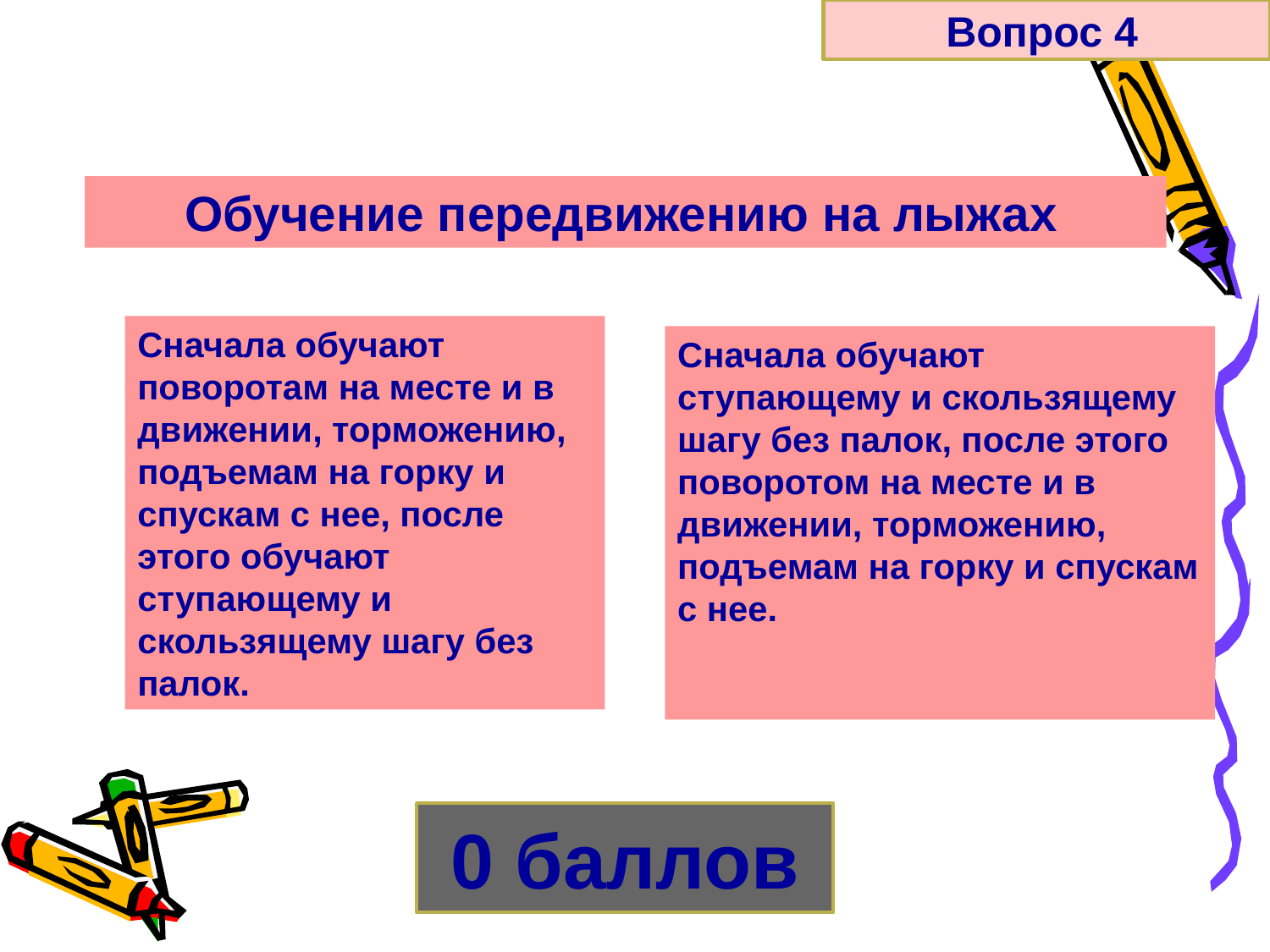

Вопрос 4
Обучение передвижению на лыжах
Сначала обучают поворотам на месте и в движении, торможению, подъемам на горку и спускам с нее, после этого обучают ступающему и скользящему шагу без палок.
Сначала обучают ступающему и скользящему шагу без палок, после этого поворотом на месте и в движении, торможению, подъемам на горку и спускам с нее.

0 баллов